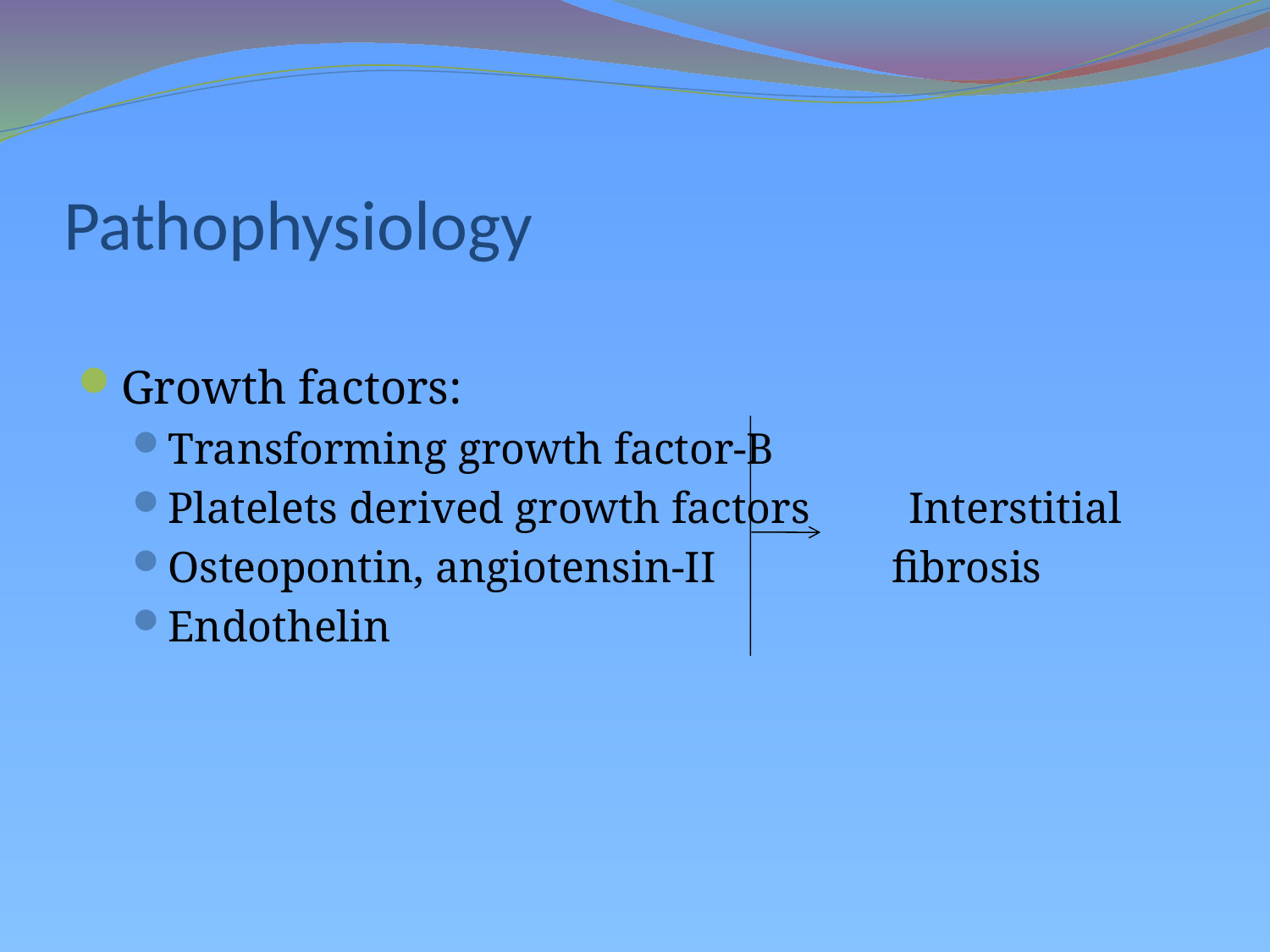

# Pathophysiology
Growth factors:
Transforming growth factor-B
Platelets derived growth factors         Interstitial
Osteopontin, angiotensin-II                fibrosis
Endothelin